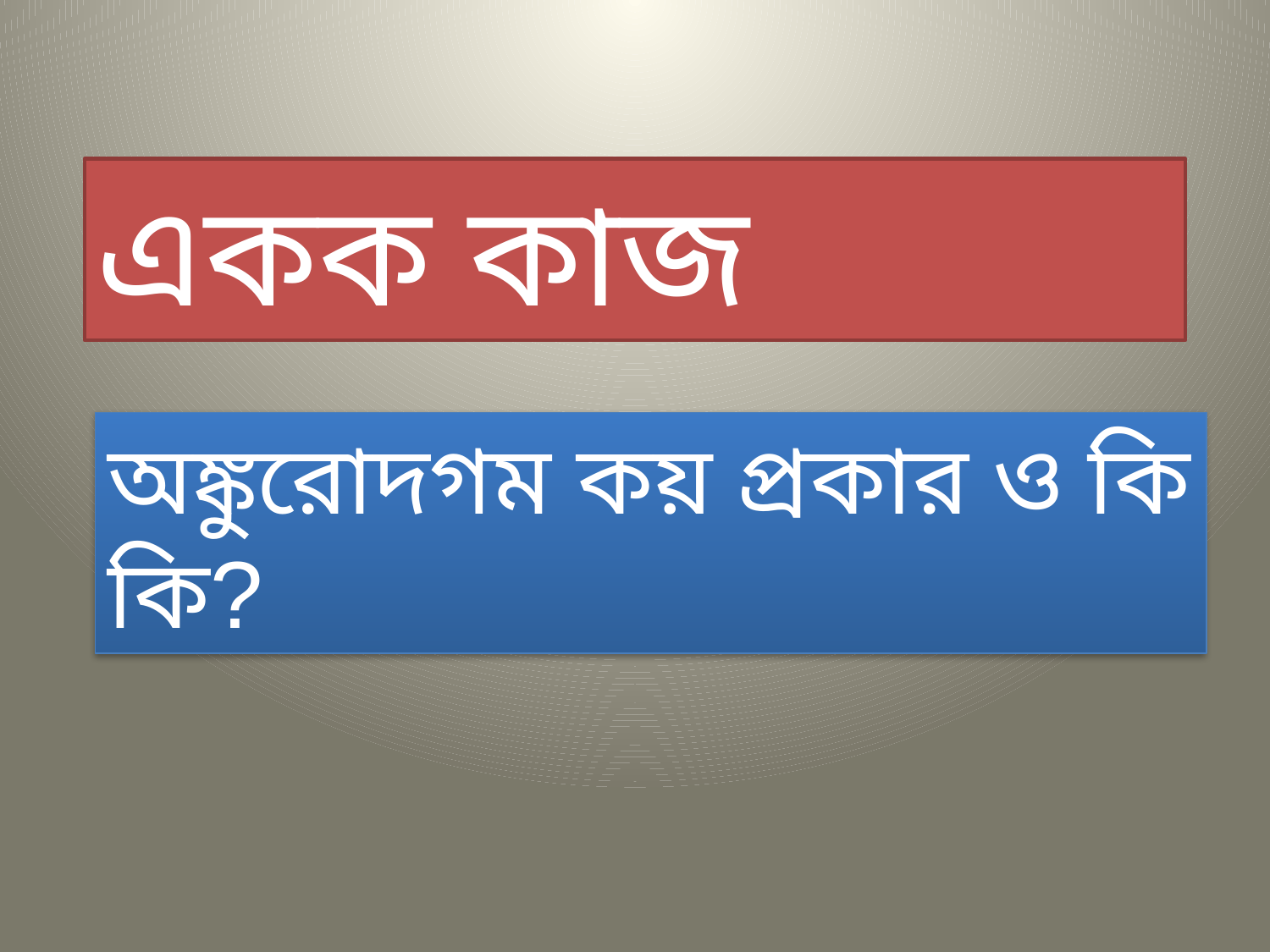

একক কাজ
অঙ্কুরোদগম কয় প্রকার ও কি কি?